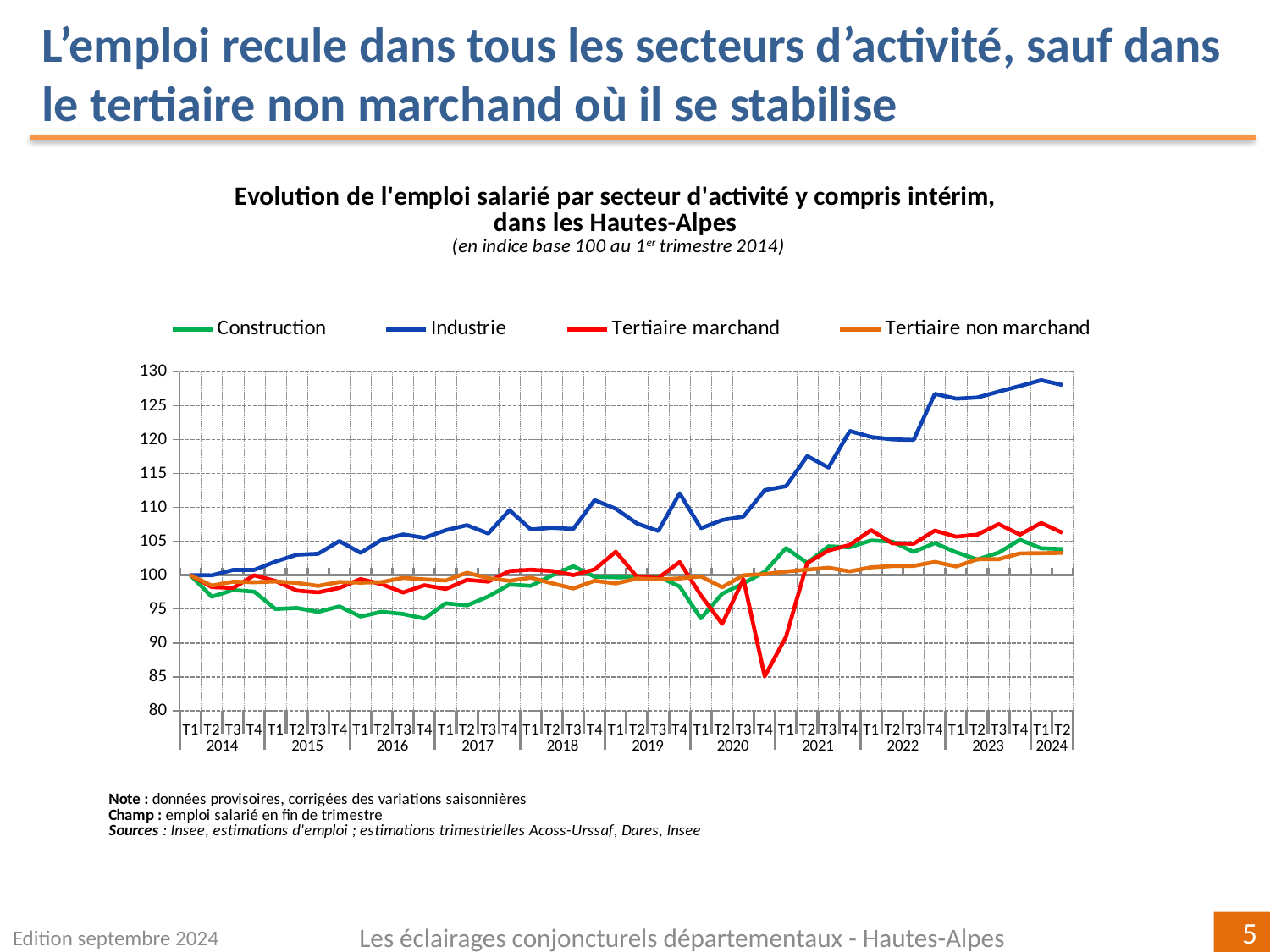

L’emploi recule dans tous les secteurs d’activité, sauf dans le tertiaire non marchand où il se stabilise

### Chart

| Category | Construction  | Industrie  | Tertiaire marchand  | Tertiaire non marchand  |
|---|---|---|---|---|
| T1 | 100.0 | 100.0 | 100.0 | 100.0 |
| T2 | 96.82551771005869 | 99.98138019304844 | 98.25171795106417 | 98.46490778199181 |
| T3 | 97.80987187620327 | 100.77568490381734 | 98.10779632067164 | 99.04224600486576 |
| T4 | 97.56679110418868 | 100.78064872011127 | 99.98506045347004 | 98.95765319783125 |
| T1 | 95.00239876573161 | 102.02202991901032 | 99.14207317768809 | 99.07414035564761 |
| T2 | 95.1669172103691 | 103.02485425255455 | 97.73099804642679 | 98.85817592876687 |
| T3 | 94.5846049028047 | 103.15963119985211 | 97.46641356421102 | 98.41860803182348 |
| T4 | 95.39364288821646 | 105.03481218393391 | 98.12304203788459 | 98.99148702698727 |
| T1 | 93.90666538990332 | 103.3065590237099 | 99.42709777919045 | 98.89718343908895 |
| T2 | 94.60467066355795 | 105.23826160062235 | 98.65926800130276 | 98.98685522476607 |
| T3 | 94.27403008180131 | 106.02093851932108 | 97.44138928921255 | 99.60579801400836 |
| T4 | 93.59142383663837 | 105.52527416528339 | 98.52479972769875 | 99.38091387686768 |
| T1 | 95.86038416910257 | 106.64188422248382 | 97.97149060058496 | 99.21506445407427 |
| T2 | 95.55039122454019 | 107.39362634469131 | 99.31362645582016 | 100.35717719664925 |
| T3 | 96.85827275646294 | 106.15713837888343 | 99.05278780281593 | 99.55384472842782 |
| T4 | 98.61874018851461 | 109.61323429402319 | 100.61616407798005 | 99.16784670761577 |
| T1 | 98.43008769239998 | 106.76512686773822 | 100.81181180032002 | 99.62900182697435 |
| T2 | 99.9674693242517 | 107.00120014796204 | 100.62125067324499 | 98.80542506359208 |
| T3 | 101.34322972275775 | 106.83516046666126 | 100.02204290013093 | 98.04420309583702 |
| T4 | 99.78546065988448 | 111.08403269134834 | 100.85199588258571 | 99.1756066489546 |
| T1 | 99.69079962645002 | 109.81279258770422 | 103.47509954504908 | 98.78975676749083 |
| T2 | 99.70435625229639 | 107.63214143883776 | 99.72811462768854 | 99.50221142569788 |
| T3 | 99.80252393583629 | 106.54027146586623 | 99.59566410915266 | 99.38843446392163 |
| T4 | 98.33017247305713 | 112.1027533757748 | 101.95400335771897 | 99.52533342354435 |
| T1 | 93.62346018029515 | 106.92518787500205 | 97.02208592613525 | 99.82383118541274 |
| T2 | 97.26170702839072 | 108.15765978434273 | 92.81935130897598 | 98.22958268510266 |
| T3 | 98.80235399872062 | 108.66845588070998 | 99.41636237491738 | 99.99359144814863 |
| T4 | 100.49714728654399 | 112.5640962507438 | 85.060052260452 | 100.15147834199183 |
| T1 | 103.99425474210125 | 113.13633027947105 | 90.8946952537381 | 100.54037784655168 |
| T2 | 101.81234130241192 | 117.58337122600295 | 101.80130536345024 | 100.8165424868966 |
| T3 | 104.26646677447673 | 115.89787765458072 | 103.65038453795938 | 101.10067262973708 |
| T4 | 104.13153041059627 | 121.2877829684032 | 104.47140276481535 | 100.56449163911891 |
| T1 | 105.12510690039929 | 120.40780492373513 | 106.66578819335935 | 101.16695939540466 |
| T2 | 104.96288785159716 | 120.05373818831424 | 104.69583814788695 | 101.35014564538966 |
| T3 | 103.44317612049933 | 119.97253207867841 | 104.64246829231121 | 101.36956695359025 |
| T4 | 104.73274155485564 | 126.76955807813508 | 106.5844247199017 | 101.95875148132319 |
| T1 | 103.38769644924575 | 126.0639706689608 | 105.68298215509213 | 101.29427705182825 |
| T2 | 102.31934102683485 | 126.23200208118914 | 105.9986339895862 | 102.35712855878636 |
| T3 | 103.33227071332563 | 127.1064042554979 | 107.55241831626799 | 102.3646822487343 |
| T4 | 105.232912870938 | 127.93322100888824 | 105.99262368697198 | 103.21947773345369 |
| T1 | 103.9715395032217 | 128.78657685590233 | 107.72504813046753 | 103.2517252925083 |
| T2 | 103.8612404495127 | 128.0838961535047 | 106.25845107175209 | 103.29265909238228 |
Edition septembre 2024
Les éclairages conjoncturels départementaux - Hautes-Alpes
5